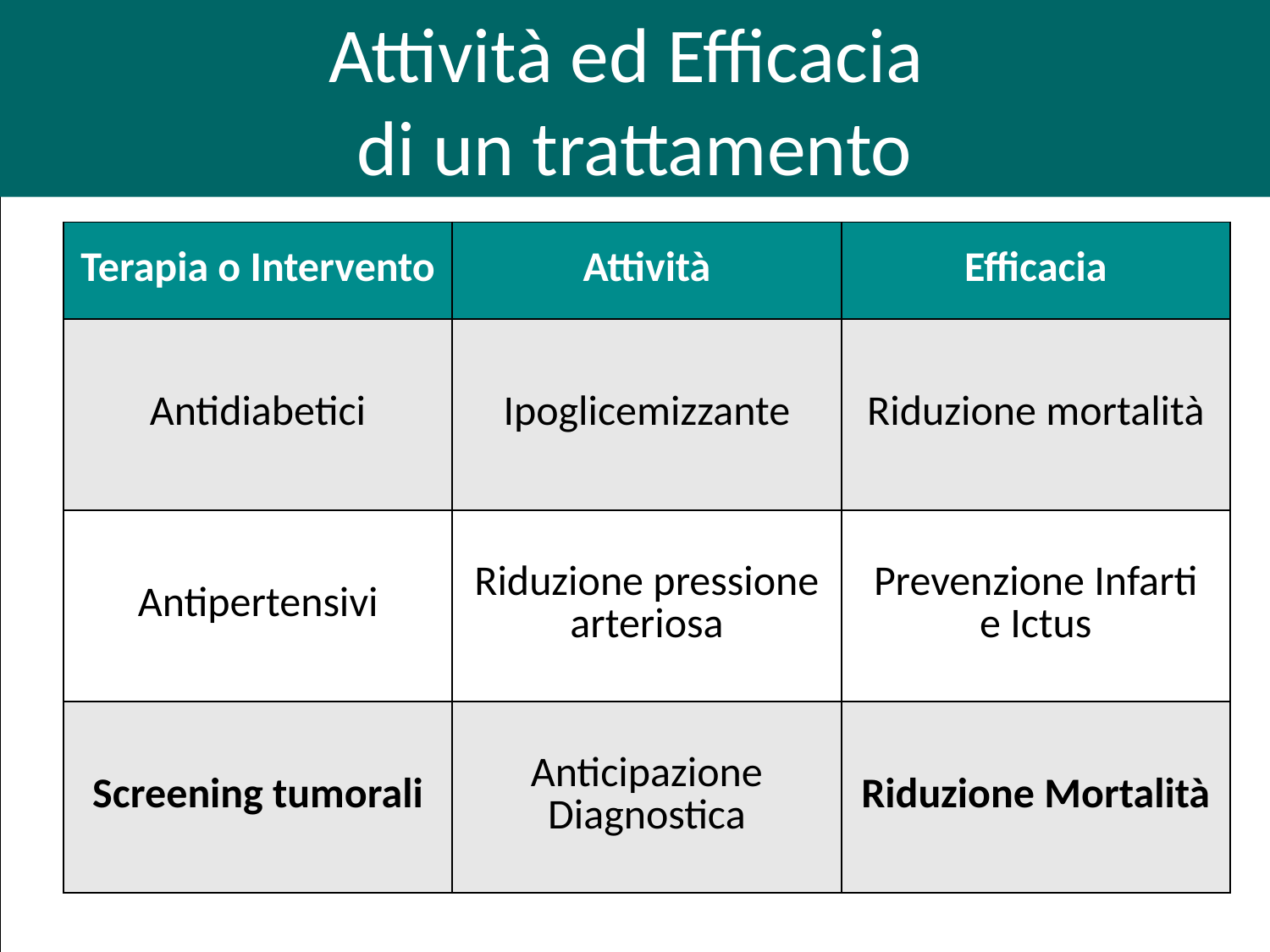

# Attività ed Efficacia di un trattamento
| Terapia o Intervento | Attività | Efficacia |
| --- | --- | --- |
| Antidiabetici | Ipoglicemizzante | Riduzione mortalità |
| Antipertensivi | Riduzione pressione arteriosa | Prevenzione Infarti e Ictus |
| Screening tumorali | Anticipazione Diagnostica | Riduzione Mortalità |